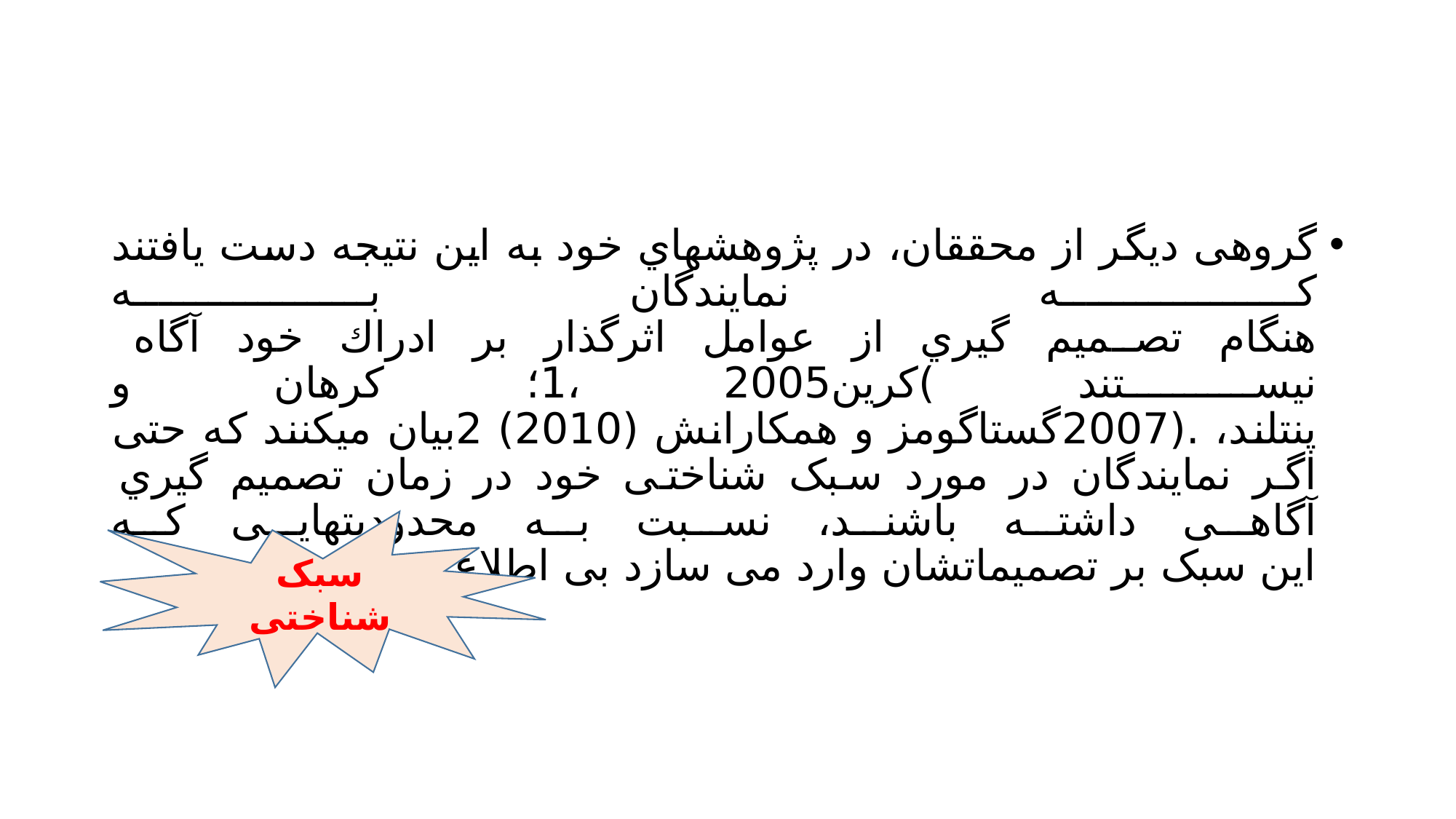

#
گروهی دیگر از محققان، در پژوهشهاي خود به این نتیجه دست یافتند که نمایندگان به
هنگام تصمیم گیري از عوامل اثرگذار بر ادراك خود آگاه نیستند )کرین2005 ،1؛ کرهان و
پنتلند، .(2007گستاگومز و همکارانش (2010) 2بیان میکنند که حتی اگر نمایندگان در مورد سبک شناختی خود در زمان تصمیم گیري آگاهی داشته باشند، نسبت به محدودیتهایی که
این سبک بر تصمیماتشان وارد می سازد بی اطلاع و ناآگاه هستند

سبک شناختی